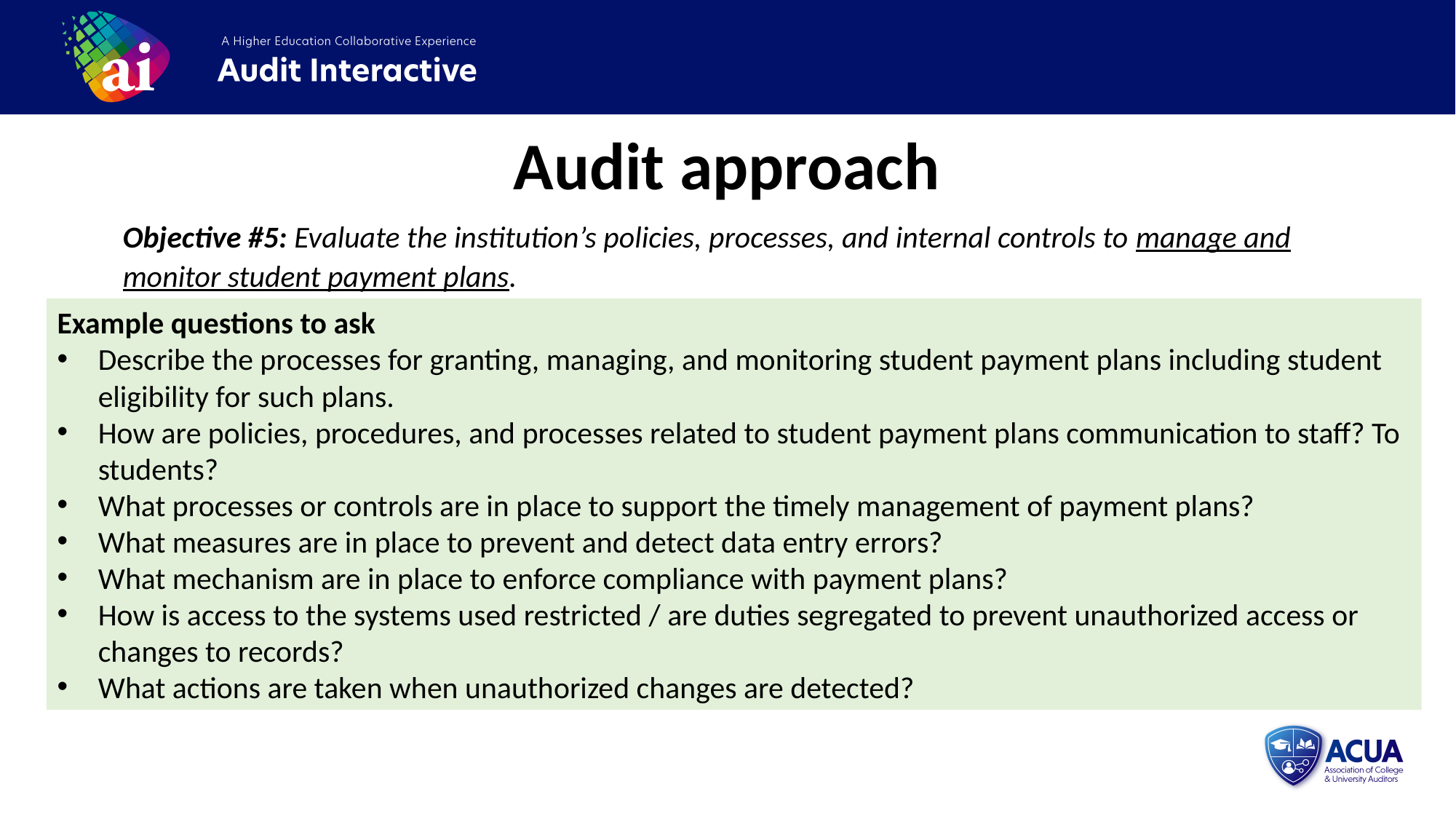

Audit approach
Objective #5: Evaluate the institution’s policies, processes, and internal controls to manage and monitor student payment plans.

Example questions to ask
Describe the processes for granting, managing, and monitoring student payment plans including student eligibility for such plans.
How are policies, procedures, and processes related to student payment plans communication to staff? To students?
What processes or controls are in place to support the timely management of payment plans?
What measures are in place to prevent and detect data entry errors?
What mechanism are in place to enforce compliance with payment plans?
How is access to the systems used restricted / are duties segregated to prevent unauthorized access or changes to records?
What actions are taken when unauthorized changes are detected?